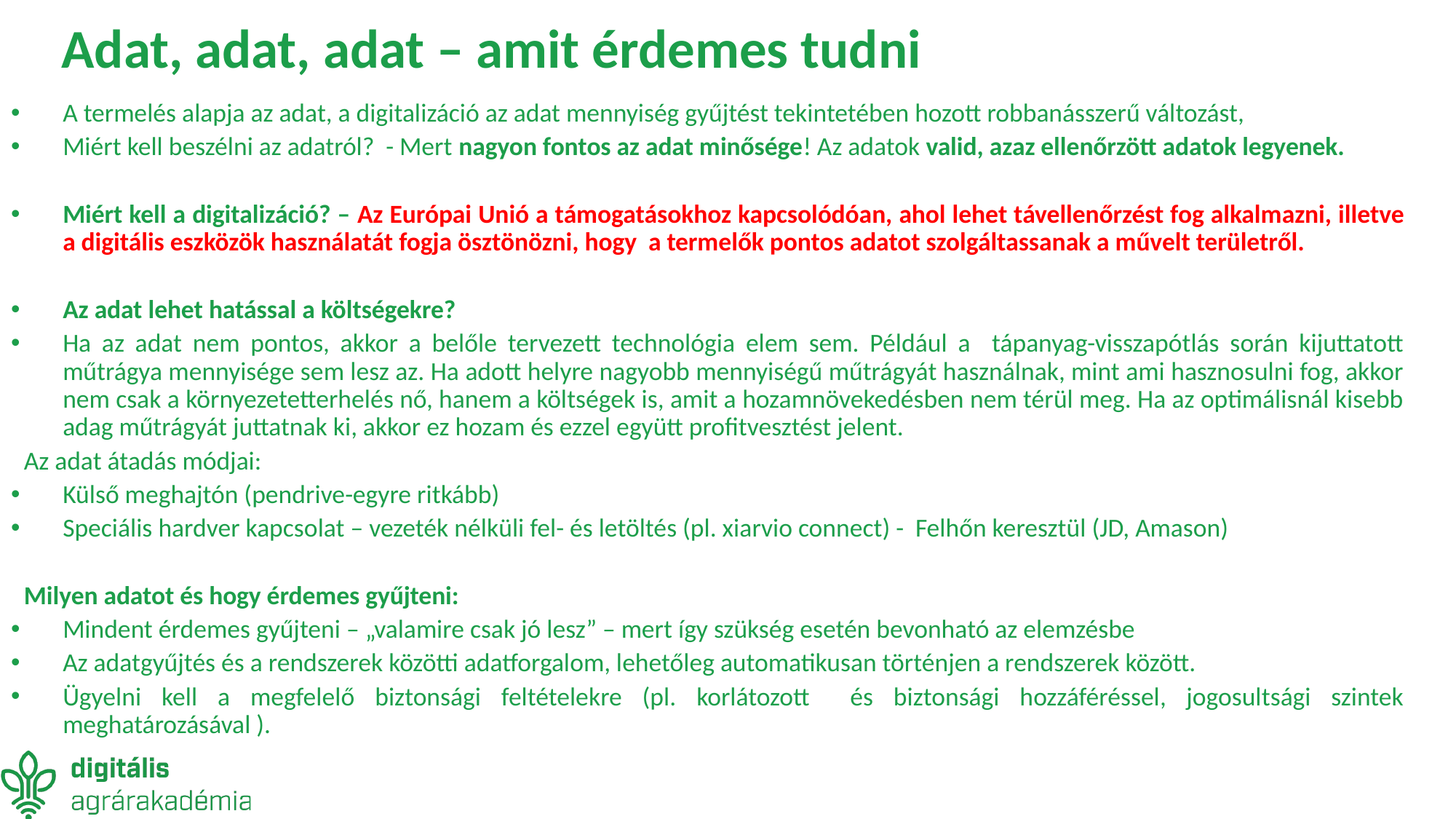

# Adat, adat, adat – amit érdemes tudni
A termelés alapja az adat, a digitalizáció az adat mennyiség gyűjtést tekintetében hozott robbanásszerű változást,
Miért kell beszélni az adatról?  - Mert nagyon fontos az adat minősége! Az adatok valid, azaz ellenőrzött adatok legyenek.

Miért kell a digitalizáció? – Az Európai Unió a támogatásokhoz kapcsolódóan, ahol lehet távellenőrzést fog alkalmazni, illetve a digitális eszközök használatát fogja ösztönözni, hogy  a termelők pontos adatot szolgáltassanak a művelt területről.

Az adat lehet hatással a költségekre?
Ha az adat nem pontos, akkor a belőle tervezett technológia elem sem. Például a  tápanyag-visszapótlás során kijuttatott műtrágya mennyisége sem lesz az. Ha adott helyre nagyobb mennyiségű műtrágyát használnak, mint ami hasznosulni fog, akkor nem csak a környezetetterhelés nő, hanem a költségek is, amit a hozamnövekedésben nem térül meg. Ha az optimálisnál kisebb adag műtrágyát juttatnak ki, akkor ez hozam és ezzel együtt profitvesztést jelent.
	Az adat átadás módjai:
Külső meghajtón (pendrive-egyre ritkább)
Speciális hardver kapcsolat – vezeték nélküli fel- és letöltés (pl. xiarvio connect) -  Felhőn keresztül (JD, Amason)

	Milyen adatot és hogy érdemes gyűjteni:
Mindent érdemes gyűjteni – „valamire csak jó lesz” – mert így szükség esetén bevonható az elemzésbe
Az adatgyűjtés és a rendszerek közötti adatforgalom, lehetőleg automatikusan történjen a rendszerek között.
Ügyelni kell a megfelelő biztonsági feltételekre (pl. korlátozott  és biztonsági hozzáféréssel, jogosultsági szintek meghatározásával ).